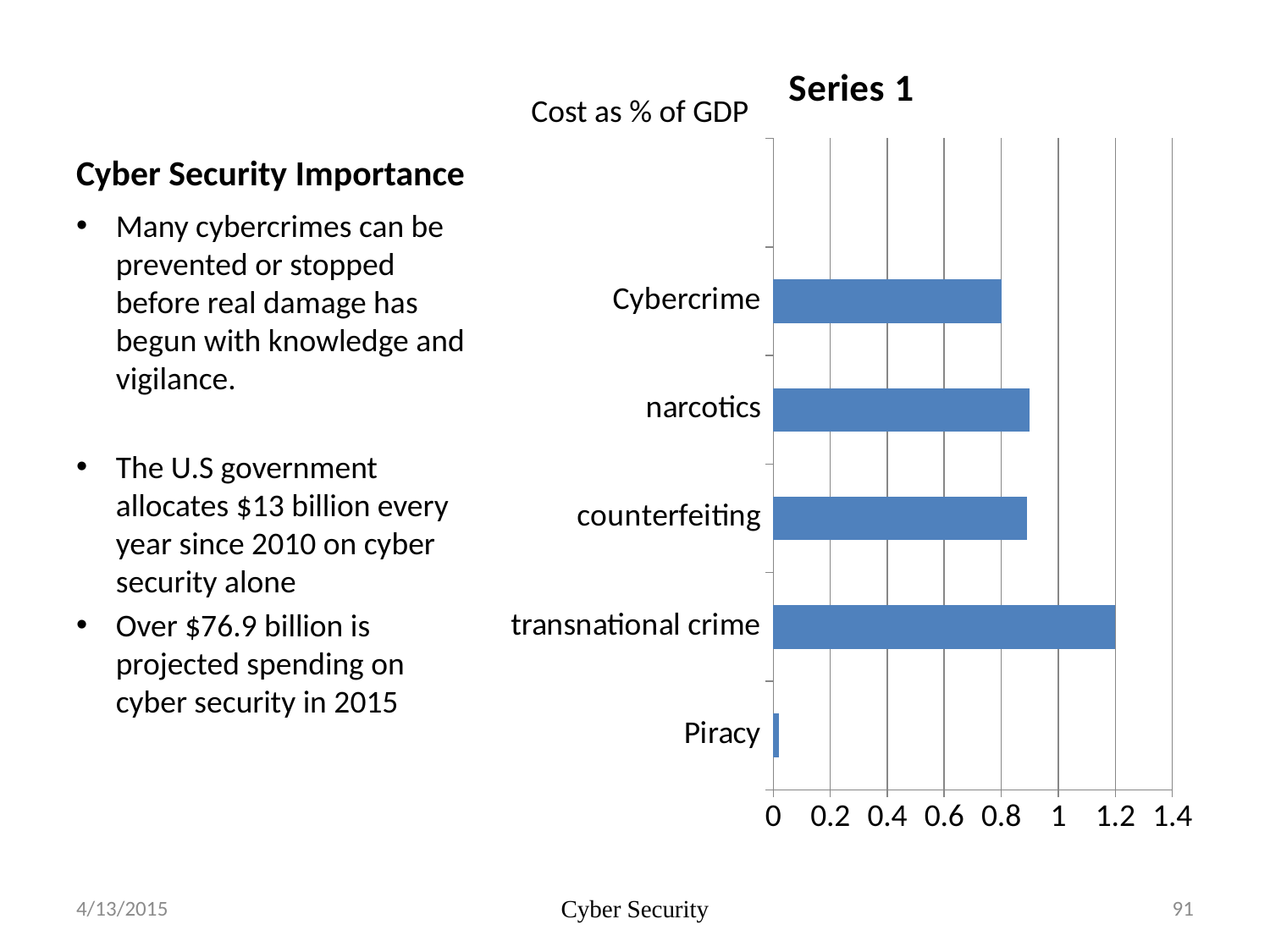

# Cyber Security Importance

### Chart:

| Category | Series 1 |
|---|---|
| Piracy | 0.020000000000000014 |
| transnational crime | 1.2 |
| counterfeiting | 0.8900000000000002 |
| narcotics | 0.9 |
| Cybercrime | 0.8 |
Cost as % of GDP
Many cybercrimes can be prevented or stopped before real damage has begun with knowledge and vigilance.

The U.S government allocates $13 billion every year since 2010 on cyber security alone
Over $76.9 billion is projected spending on cyber security in 2015

4/13/2015
Cyber Security
91